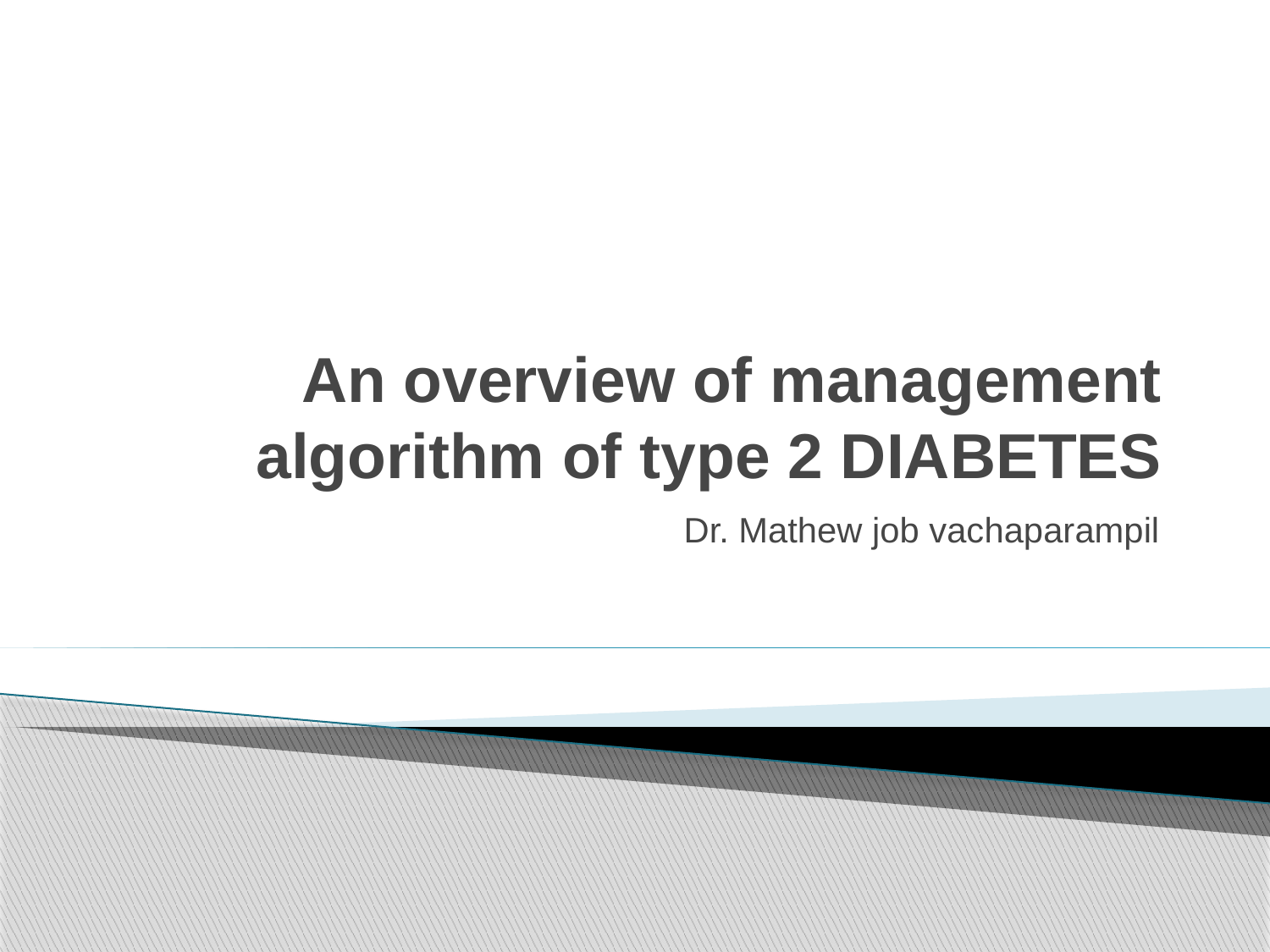

# An overview of management algorithm of type 2 DIABETES
Dr. Mathew job vachaparampil